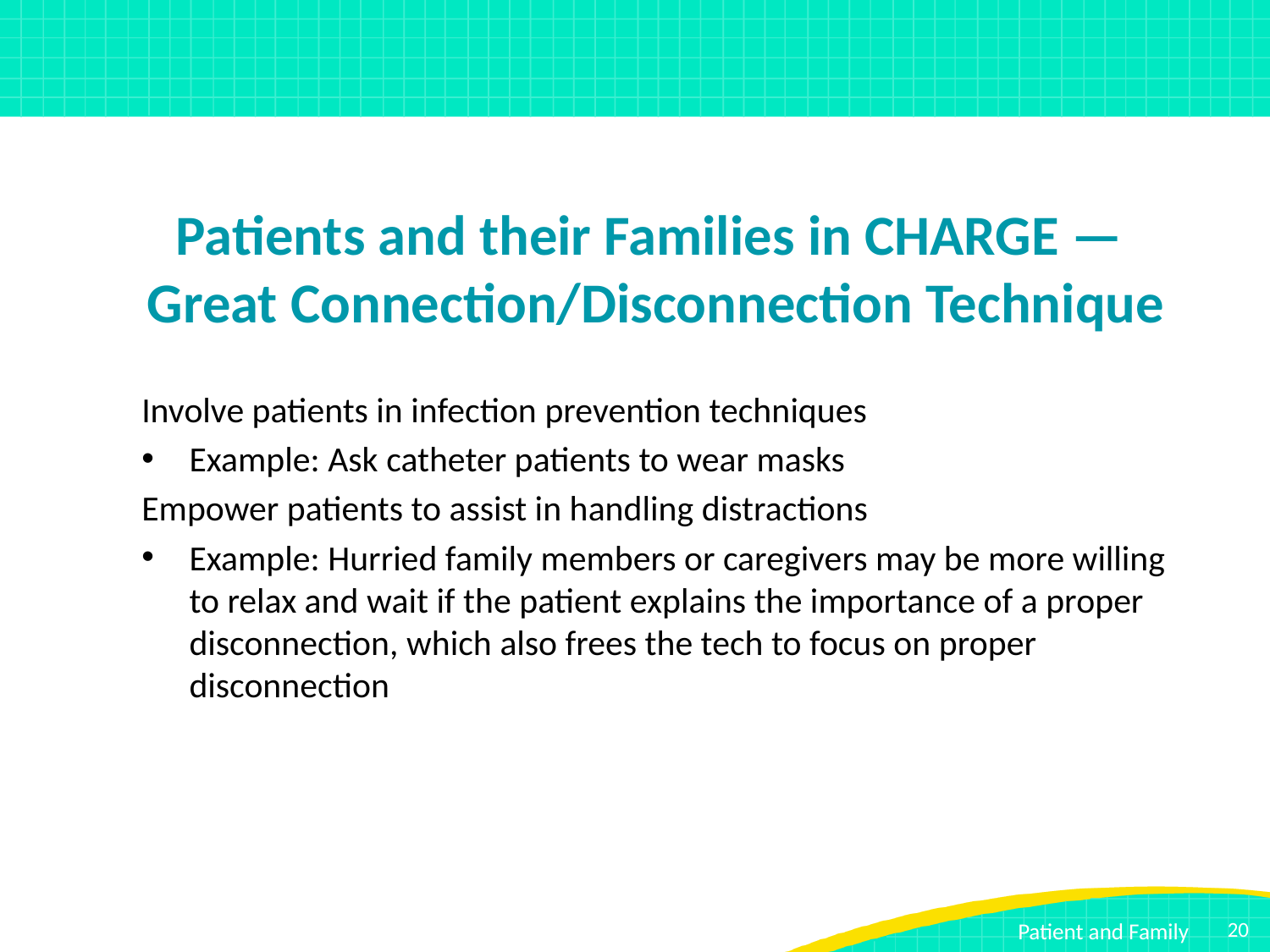

# Patients and their Families in CHARGE — Great Connection/Disconnection Technique
Involve patients in infection prevention techniques
Example: Ask catheter patients to wear masks
Empower patients to assist in handling distractions
Example: Hurried family members or caregivers may be more willing to relax and wait if the patient explains the importance of a proper disconnection, which also frees the tech to focus on proper disconnection
20